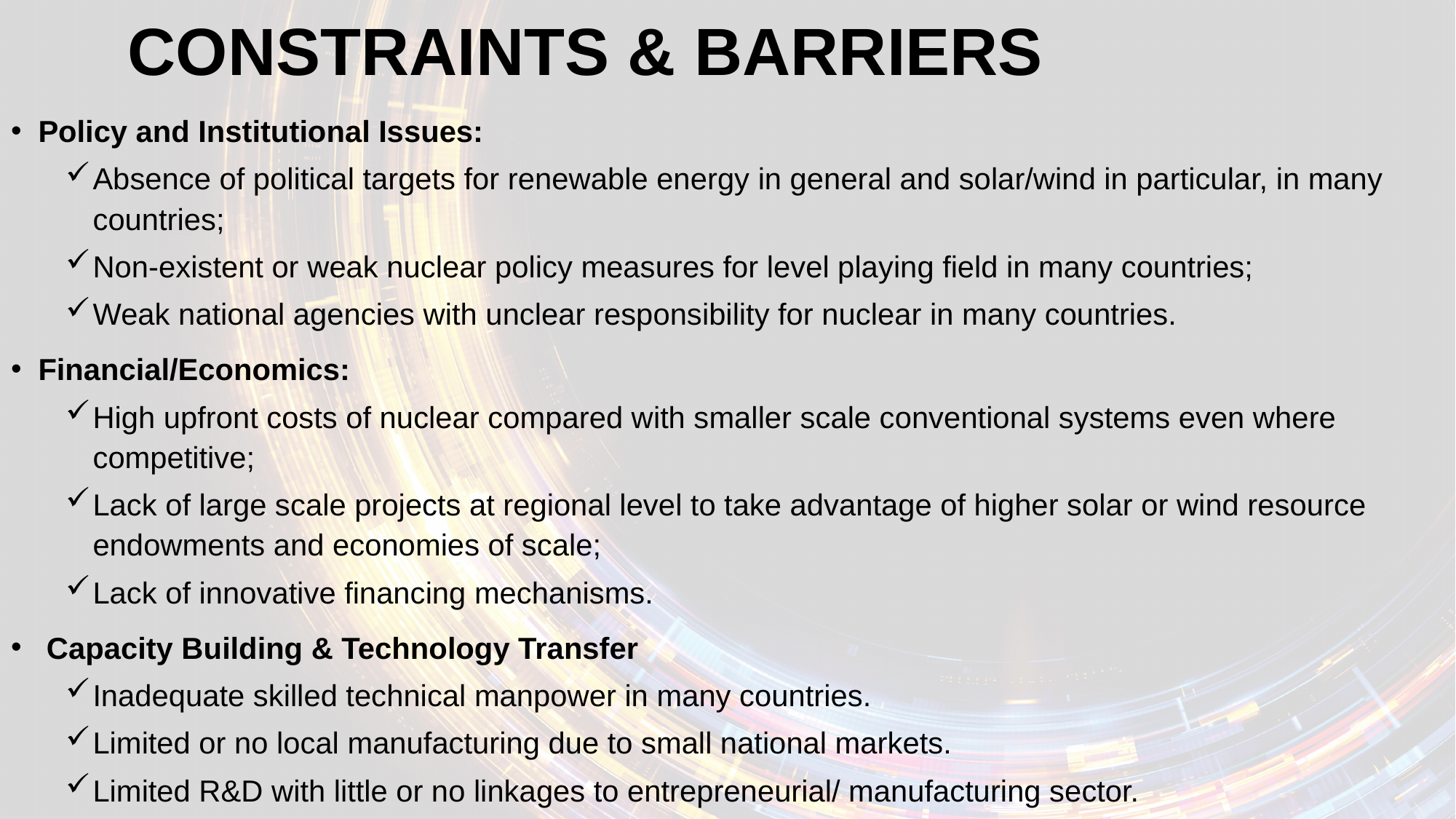

# CONSTRAINTS & BARRIERS
Policy and Institutional Issues:
Absence of political targets for renewable energy in general and solar/wind in particular, in many countries;
Non-existent or weak nuclear policy measures for level playing field in many countries;
Weak national agencies with unclear responsibility for nuclear in many countries.
Financial/Economics:
High upfront costs of nuclear compared with smaller scale conventional systems even where competitive;
Lack of large scale projects at regional level to take advantage of higher solar or wind resource endowments and economies of scale;
Lack of innovative financing mechanisms.
 Capacity Building & Technology Transfer
Inadequate skilled technical manpower in many countries.
Limited or no local manufacturing due to small national markets.
Limited R&D with little or no linkages to entrepreneurial/ manufacturing sector.